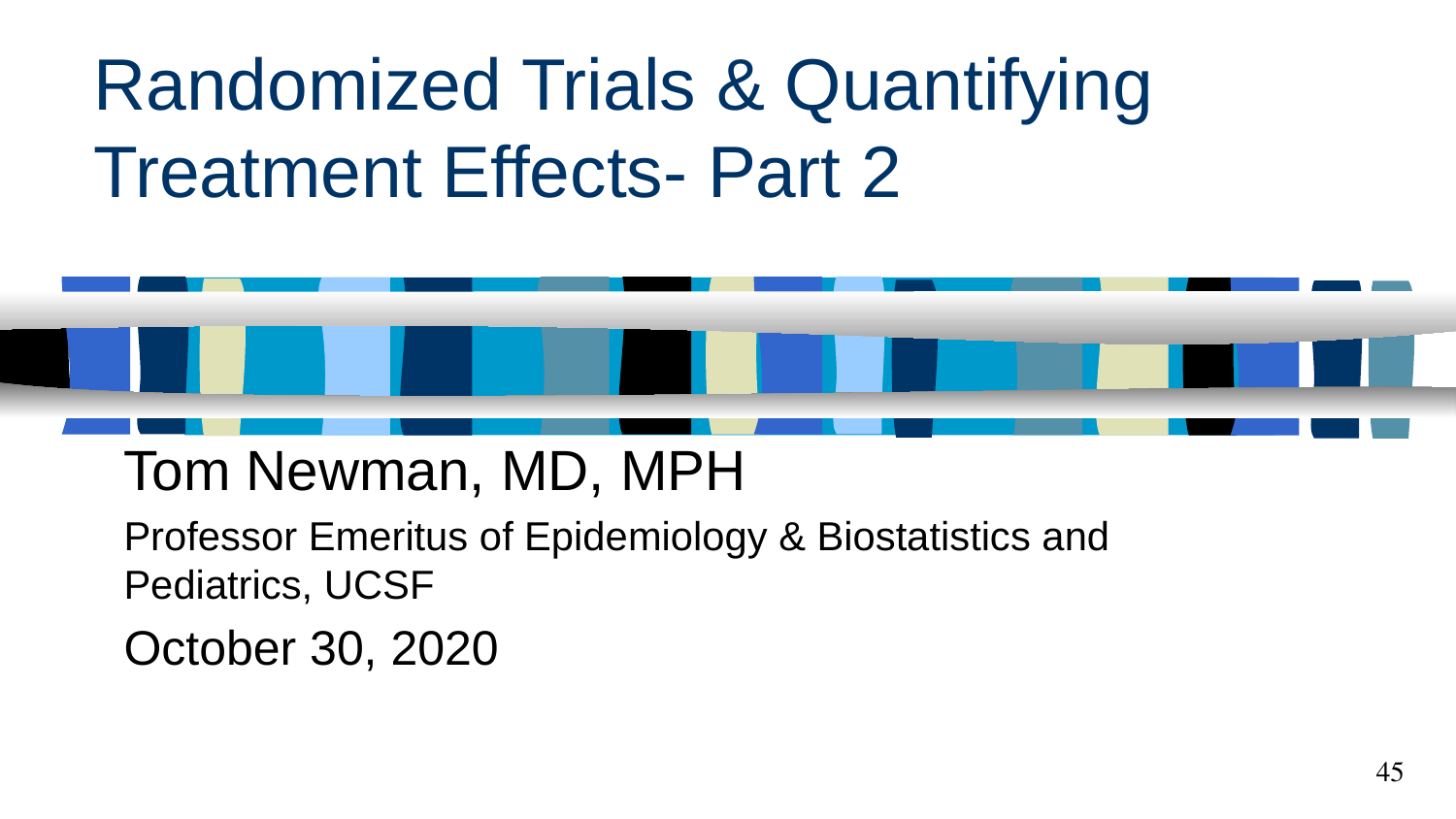

# Randomized Trials & Quantifying Treatment Effects- Part 2
Tom Newman, MD, MPH
Professor Emeritus of Epidemiology & Biostatistics and Pediatrics, UCSF
October 30, 2020
45